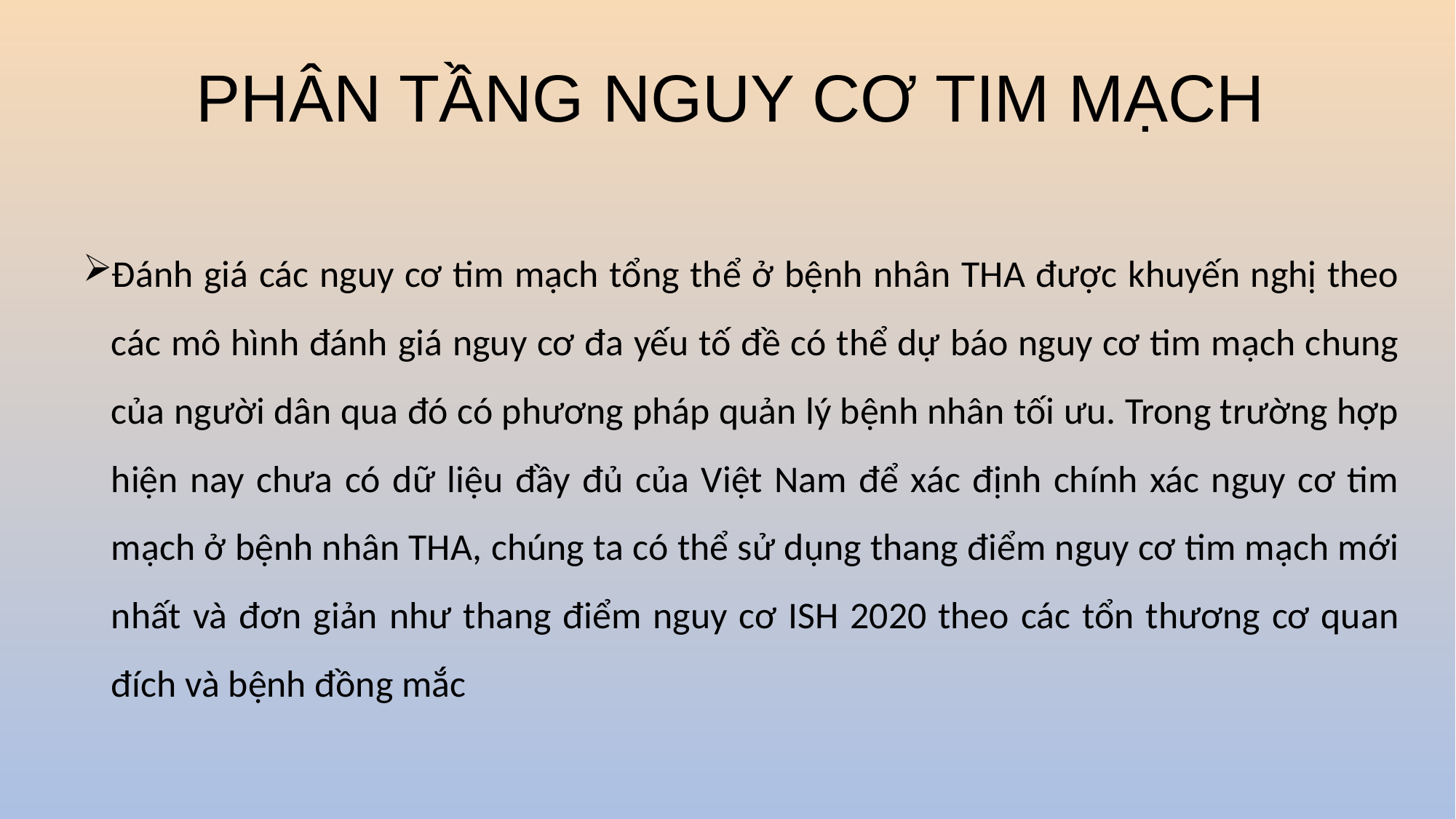

# PHÂN TẦNG NGUY CƠ TIM MẠCH
Đánh giá các nguy cơ tim mạch tổng thể ở bệnh nhân THA được khuyến nghị theo các mô hình đánh giá nguy cơ đa yếu tố đề có thể dự báo nguy cơ tim mạch chung của người dân qua đó có phương pháp quản lý bệnh nhân tối ưu. Trong trường hợp hiện nay chưa có dữ liệu đầy đủ của Việt Nam để xác định chính xác nguy cơ tim mạch ở bệnh nhân THA, chúng ta có thể sử dụng thang điểm nguy cơ tim mạch mới nhất và đơn giản như thang điểm nguy cơ ISH 2020 theo các tổn thương cơ quan đích và bệnh đồng mắc